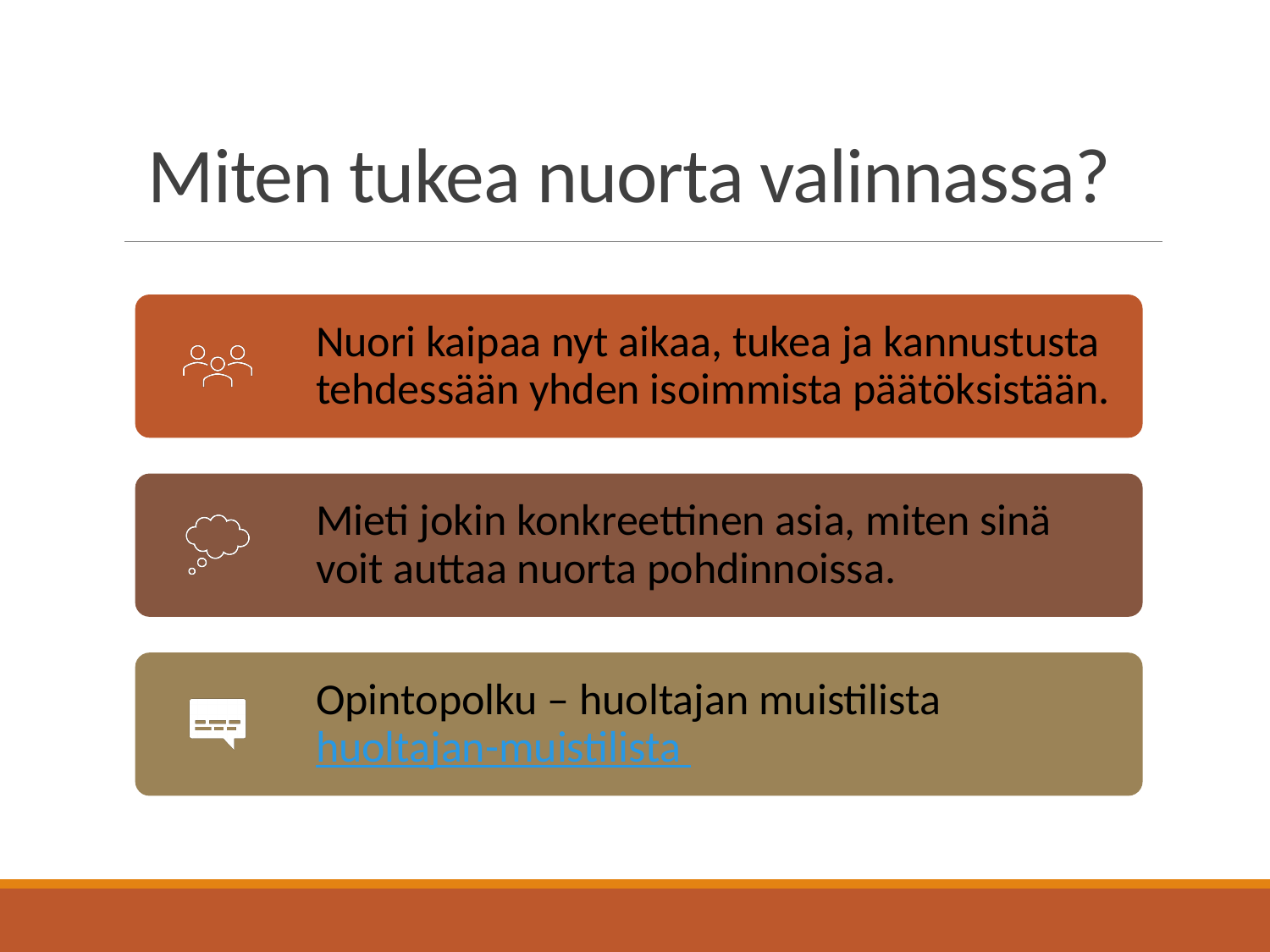

# Miten tukea nuorta valinnassa?
Nuori kaipaa nyt aikaa, tukea ja kannustusta tehdessään yhden isoimmista päätöksistään.
Mieti jokin konkreettinen asia, miten sinä voit auttaa nuorta pohdinnoissa.
Opintopolku – huoltajan muistilista huoltajan-muistilista